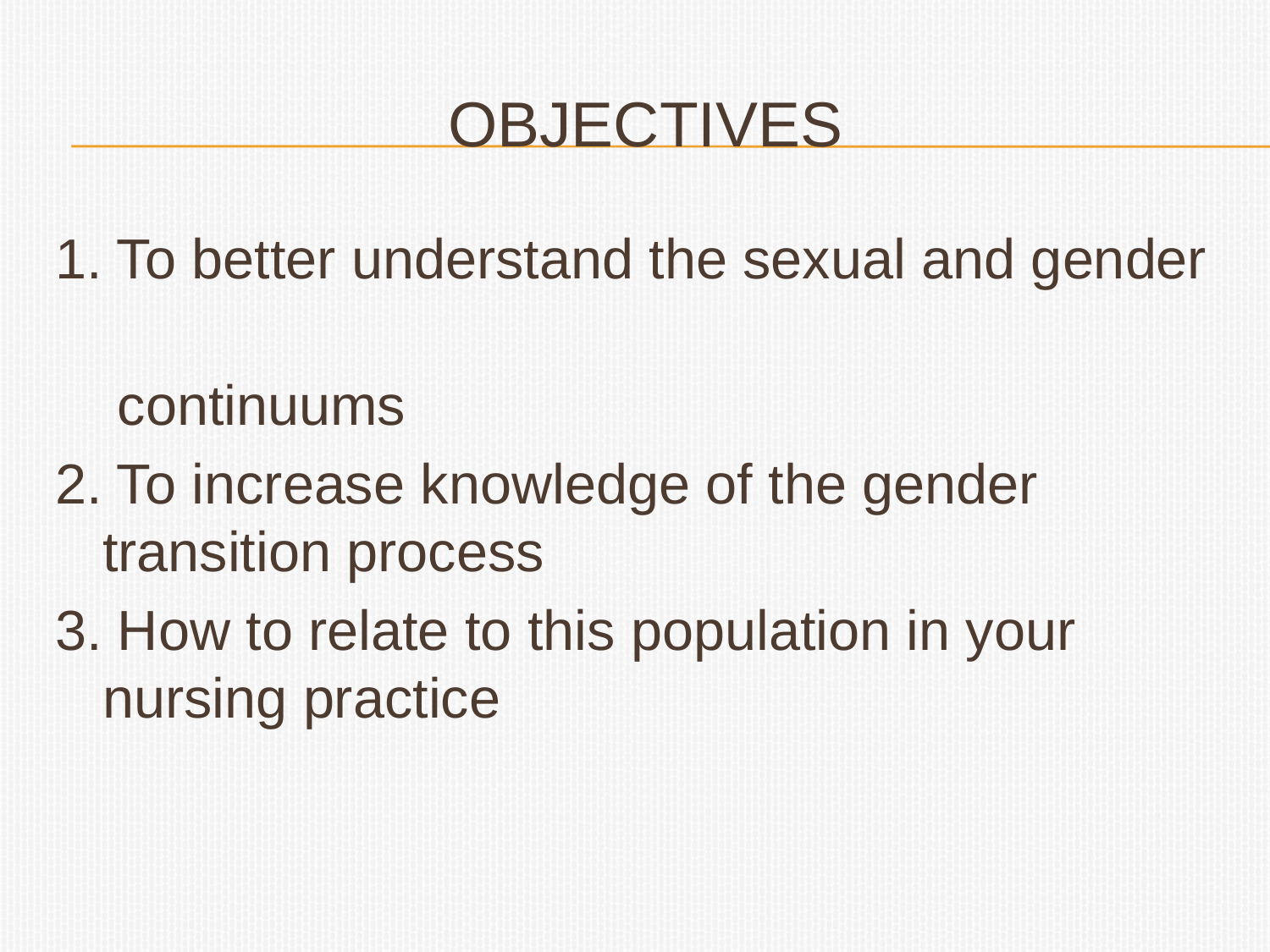

# Objectives
1. To better understand the sexual and gender
    continuums
2. To increase knowledge of the gender transition process
3. How to relate to this population in your nursing practice